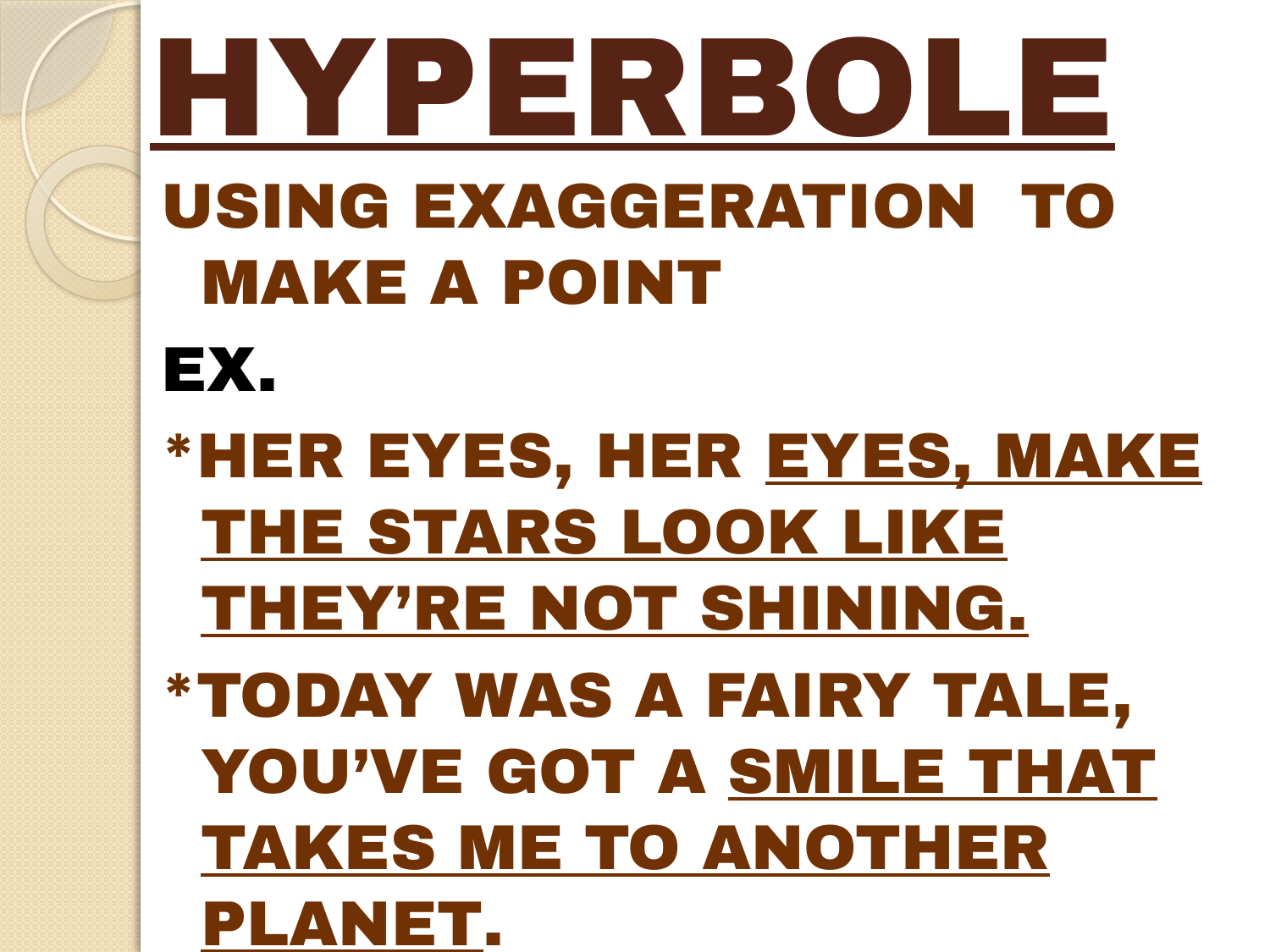

# HYPERBOLE
USING EXAGGERATION  TO MAKE A POINT
EX.
*HER EYES, HER EYES, MAKE THE STARS LOOK LIKE THEY’RE NOT SHINING.
*TODAY WAS A FAIRY TALE, YOU’VE GOT A SMILE THAT TAKES ME TO ANOTHER PLANET.